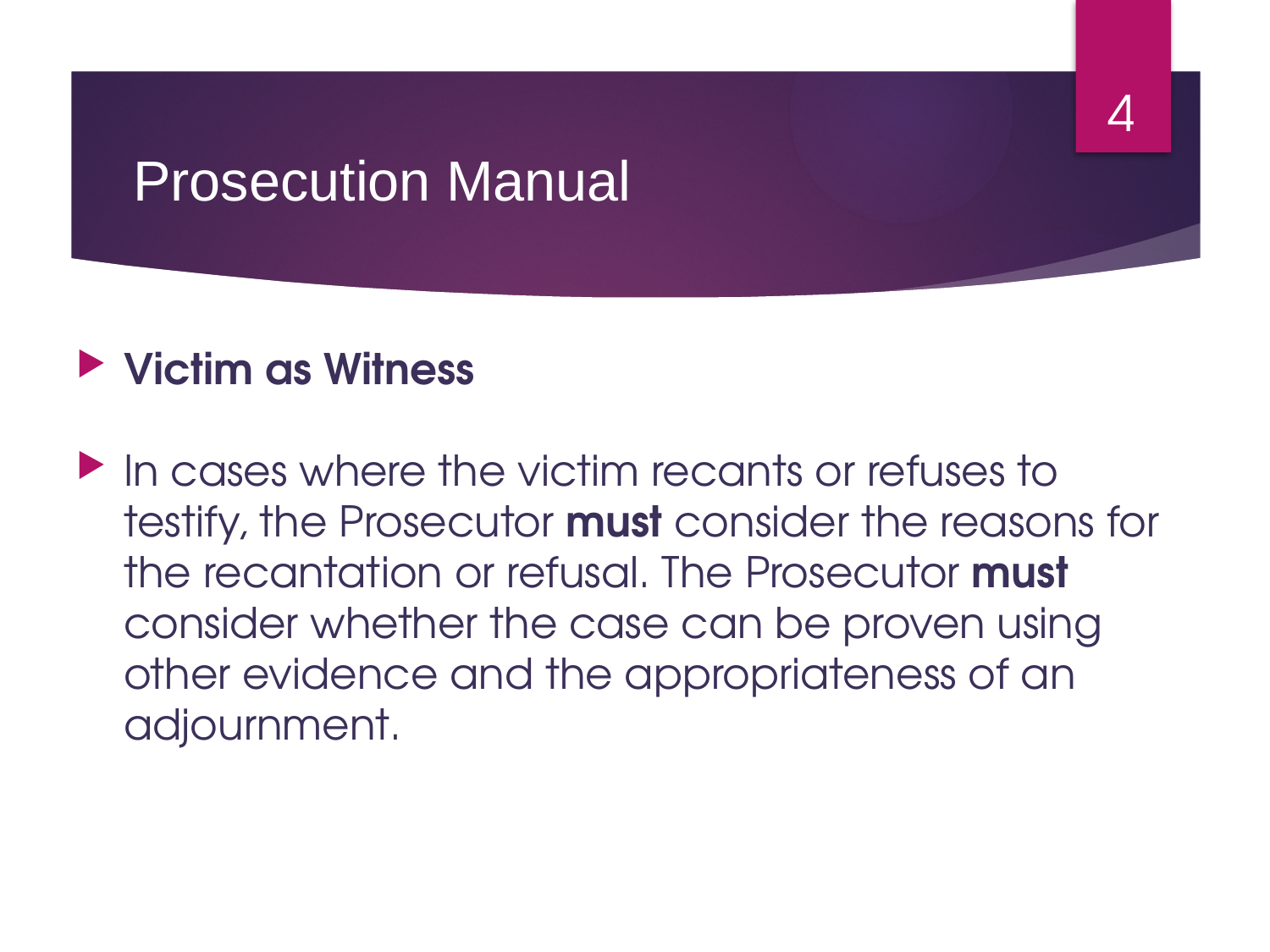

4
# Prosecution Manual
Victim as Witness

In cases where the victim recants or refuses to testify, the Prosecutor must consider the reasons for the recantation or refusal. The Prosecutor must consider whether the case can be proven using other evidence and the appropriateness of an adjournment.